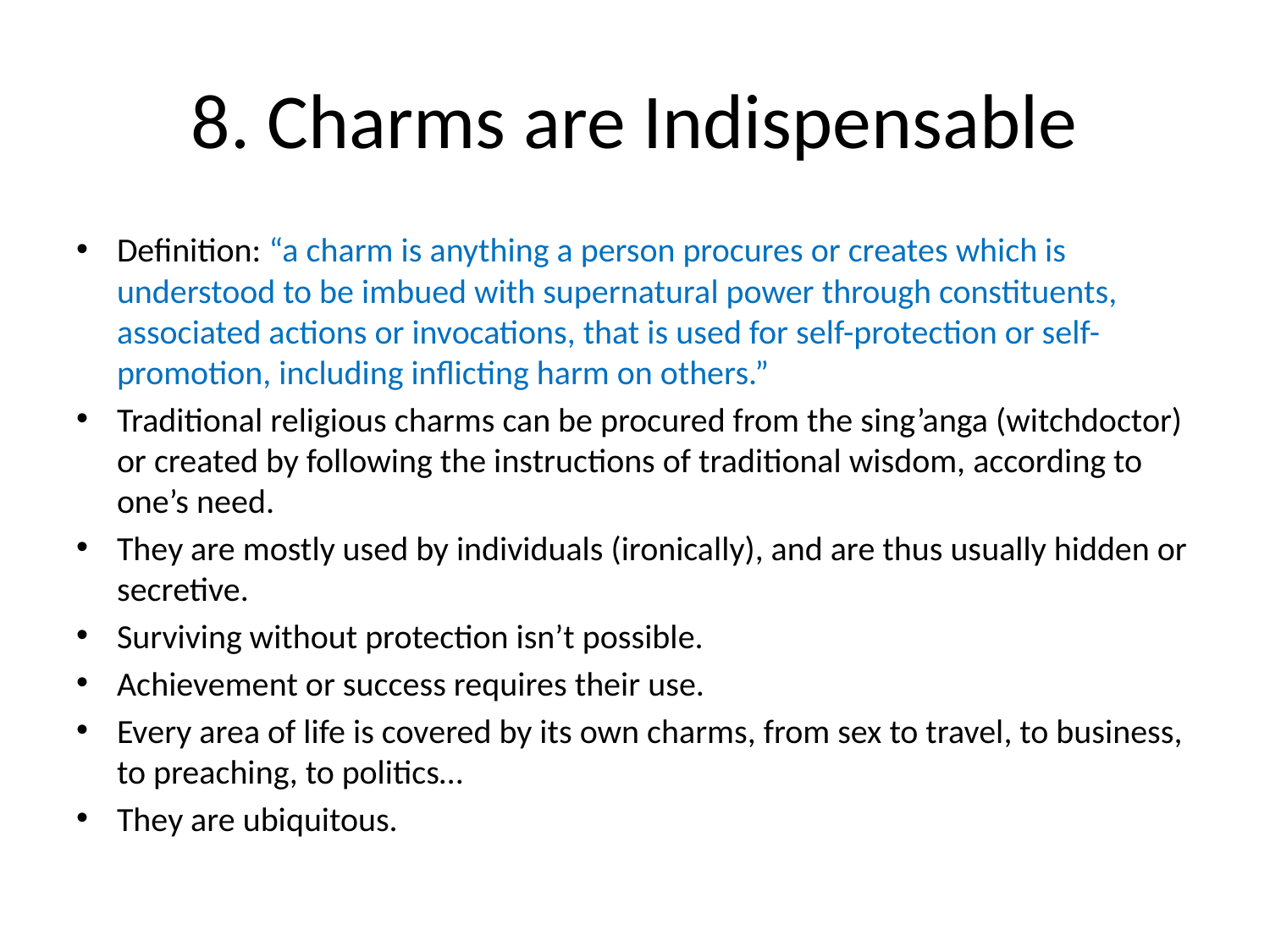

# 8. Charms are Indispensable
Definition: “a charm is anything a person procures or creates which is understood to be imbued with supernatural power through constituents, associated actions or invocations, that is used for self-protection or self-promotion, including inflicting harm on others.”
Traditional religious charms can be procured from the sing’anga (witchdoctor) or created by following the instructions of traditional wisdom, according to one’s need.
They are mostly used by individuals (ironically), and are thus usually hidden or secretive.
Surviving without protection isn’t possible.
Achievement or success requires their use.
Every area of life is covered by its own charms, from sex to travel, to business, to preaching, to politics…
They are ubiquitous.